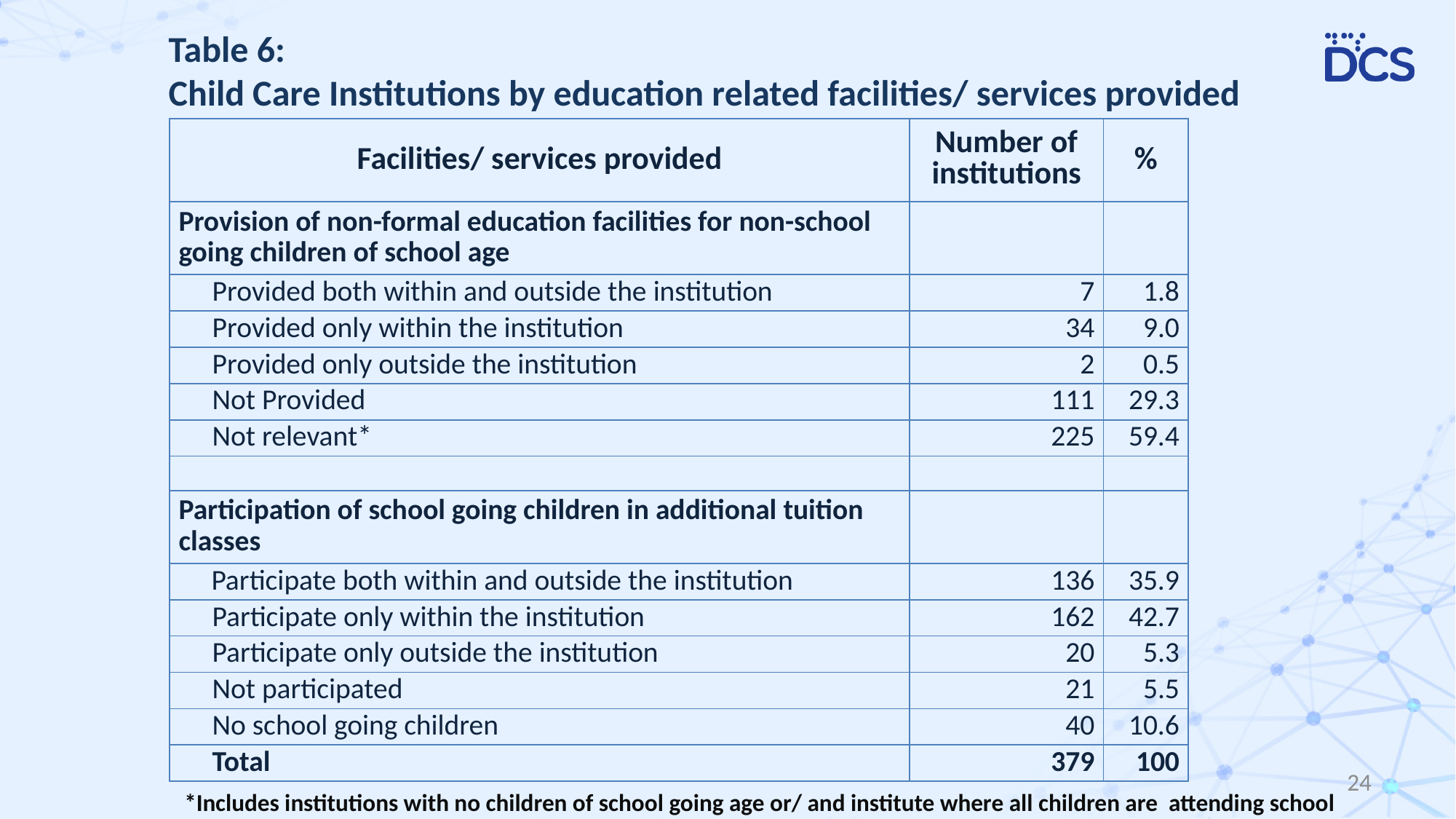

# Table 6: Child Care Institutions by education related facilities/ services provided
| Facilities/ services provided | Number of institutions | % |
| --- | --- | --- |
| Provision of non-formal education facilities for non-school going children of school age |  |  |
| Provided both within and outside the institution | 7 | 1.8 |
| Provided only within the institution | 34 | 9.0 |
| Provided only outside the institution | 2 | 0.5 |
| Not Provided | 111 | 29.3 |
| Not relevant\* | 225 | 59.4 |
|  |  |  |
| Participation of school going children in additional tuition classes |  |  |
| Participate both within and outside the institution | 136 | 35.9 |
| Participate only within the institution | 162 | 42.7 |
| Participate only outside the institution | 20 | 5.3 |
| Not participated | 21 | 5.5 |
| No school going children | 40 | 10.6 |
| Total | 379 | 100 |
24
*Includes institutions with no children of school going age or/ and institute where all children are  attending school